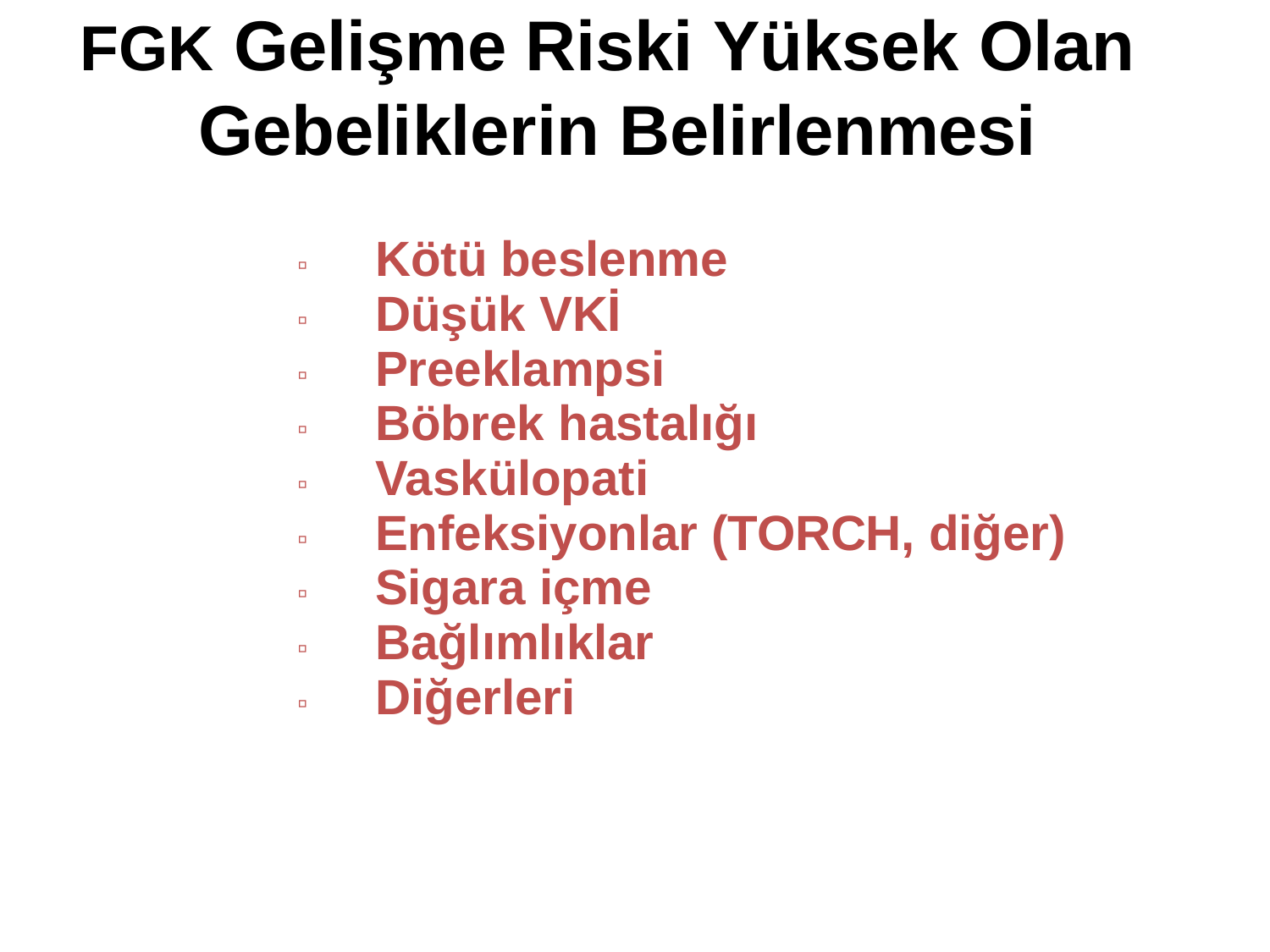

# FGK Gelişme Riski Yüksek Olan  Gebeliklerin Belirlenmesi
▫	Kötü beslenme
▫	Düşük VKİ
▫	Preeklampsi
▫	Böbrek hastalığı
▫	Vaskülopati
▫	Enfeksiyonlar (TORCH, diğer)
▫	Sigara içme
▫	Bağlımlıklar
▫	Diğerleri